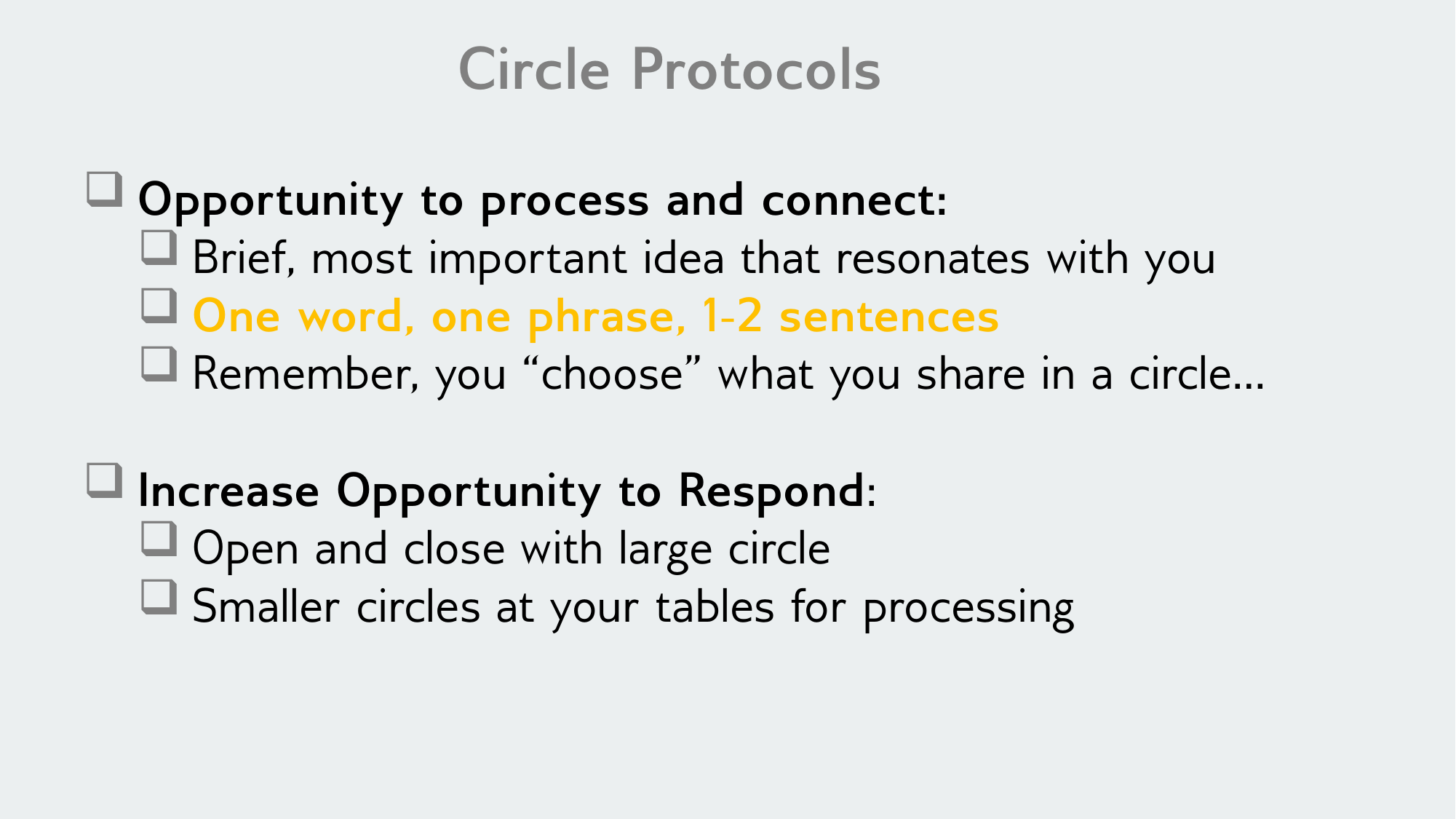

Circle Protocols
Opportunity to process and connect:
Brief, most important idea that resonates with you
One word, one phrase, 1-2 sentences
Remember, you “choose” what you share in a circle…

Increase Opportunity to Respond:
Open and close with large circle
Smaller circles at your tables for processing